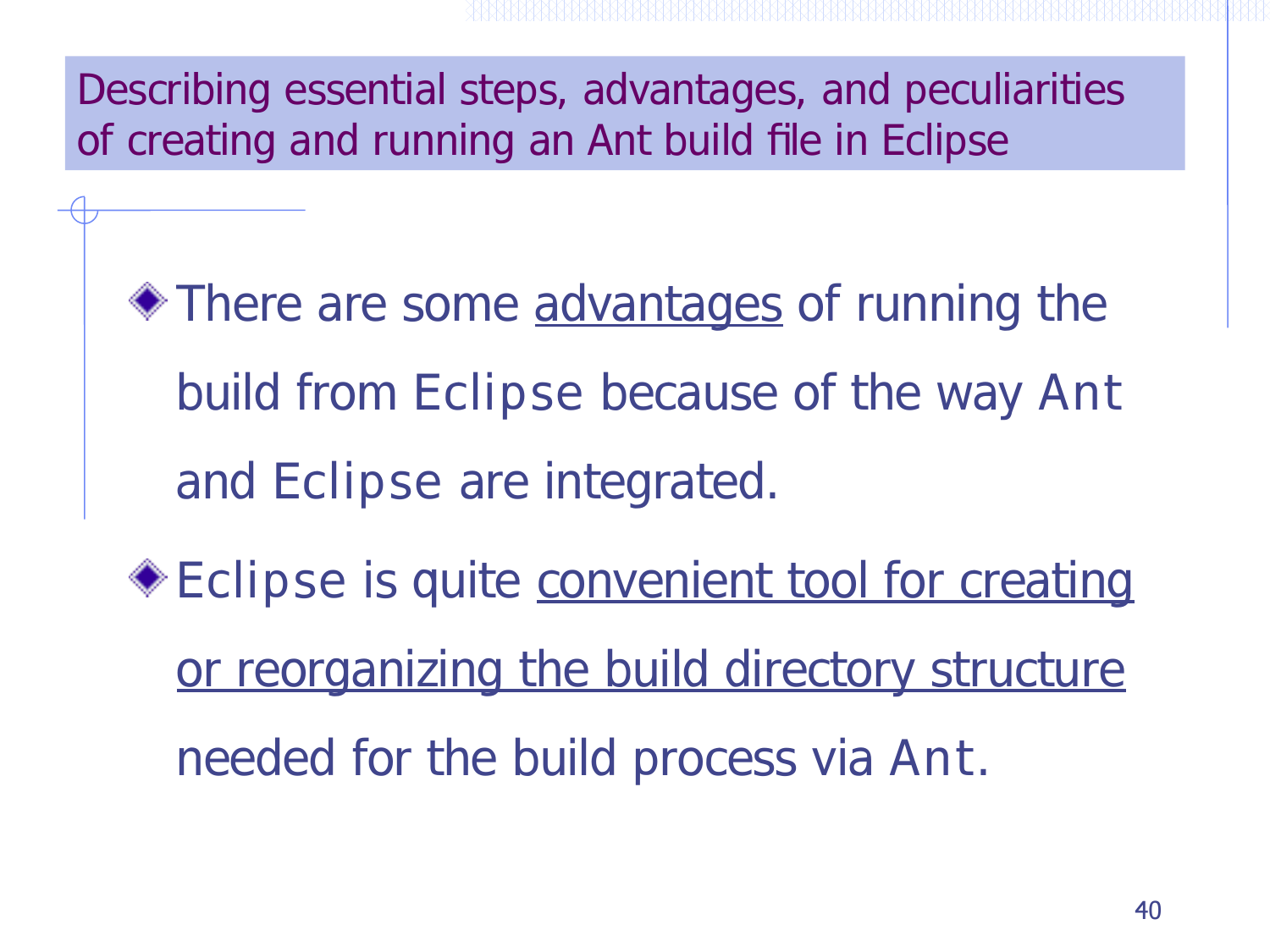

Describing essential steps, advantages, and peculiarities of creating and running an Ant build file in Eclipse
There are some advantages of running the build from Eclipse because of the way Ant and Eclipse are integrated.
Eclipse is quite convenient tool for creating or reorganizing the build directory structure needed for the build process via Ant.
40